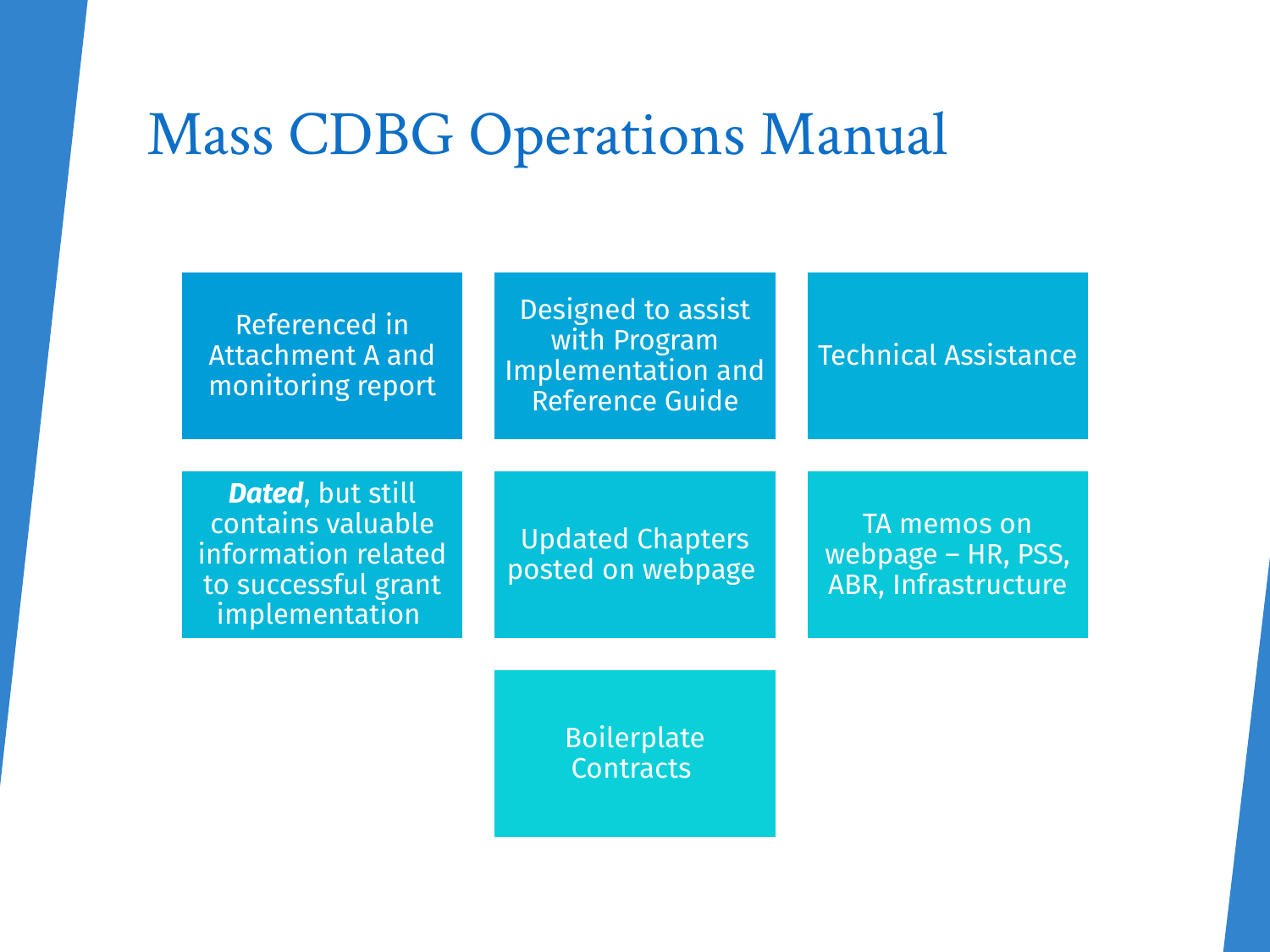

# Mass CDBG Operations Manual
Referenced in Attachment A and monitoring report
Designed to assist with Program Implementation and Reference Guide
Technical Assistance
Dated, but still contains valuable information related to successful grant implementation
Updated Chapters posted on webpage
TA memos on webpage – HR, PSS, ABR, Infrastructure
Boilerplate Contracts